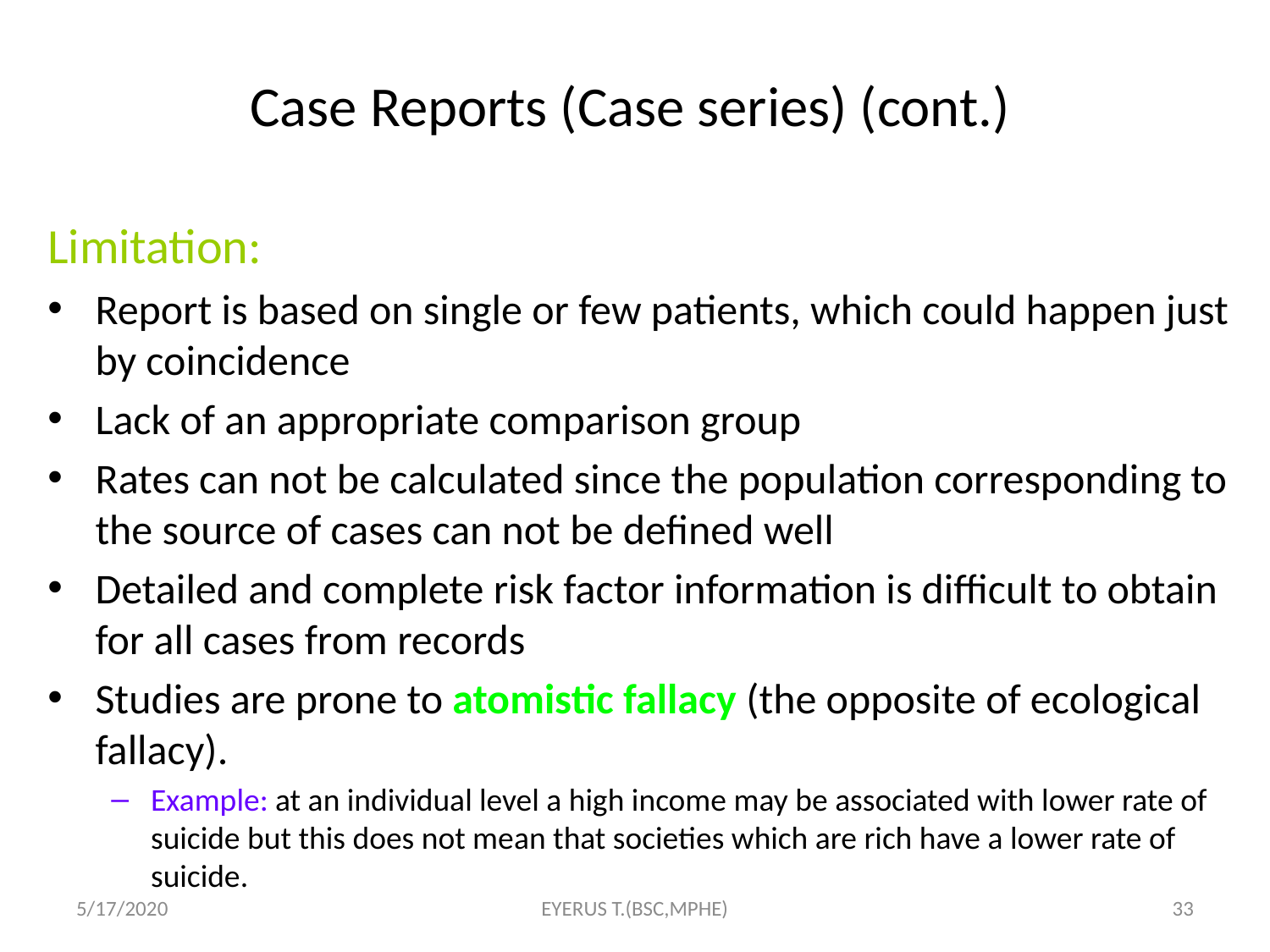

# Case Reports (Case series) (cont.)
Limitation:
Report is based on single or few patients, which could happen just by coincidence
Lack of an appropriate comparison group
Rates can not be calculated since the population corresponding to the source of cases can not be defined well
Detailed and complete risk factor information is difficult to obtain for all cases from records
Studies are prone to atomistic fallacy (the opposite of ecological fallacy).
Example: at an individual level a high income may be associated with lower rate of suicide but this does not mean that societies which are rich have a lower rate of suicide.
5/17/2020
EYERUS T.(BSC,MPHE)
33